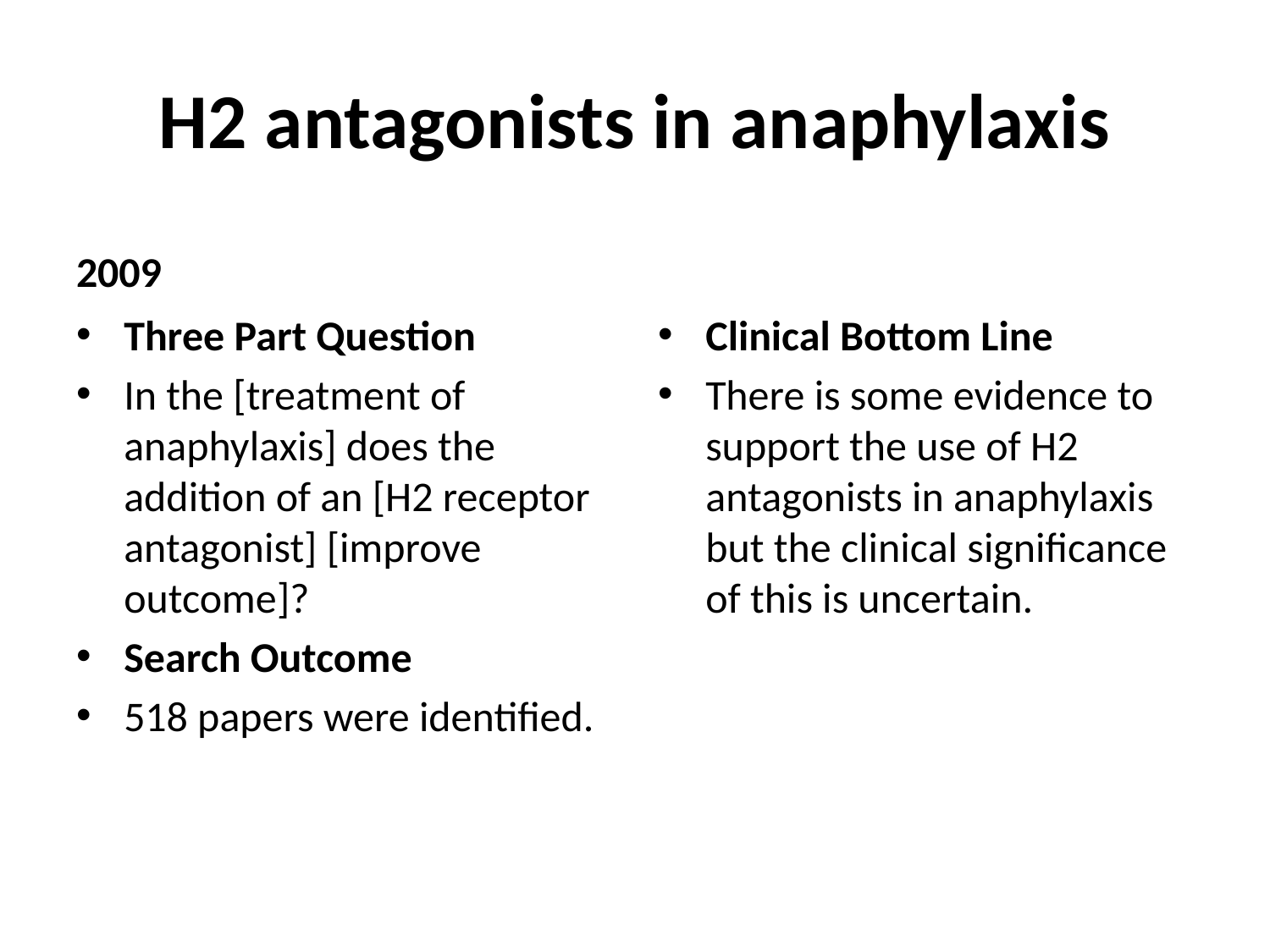

# H2 antagonists in anaphylaxis
2009

Three Part Question
In the [treatment of anaphylaxis] does the addition of an [H2 receptor antagonist] [improve outcome]?
Search Outcome
518 papers were identified.

Clinical Bottom Line
There is some evidence to support the use of H2 antagonists in anaphylaxis but the clinical significance of this is uncertain.